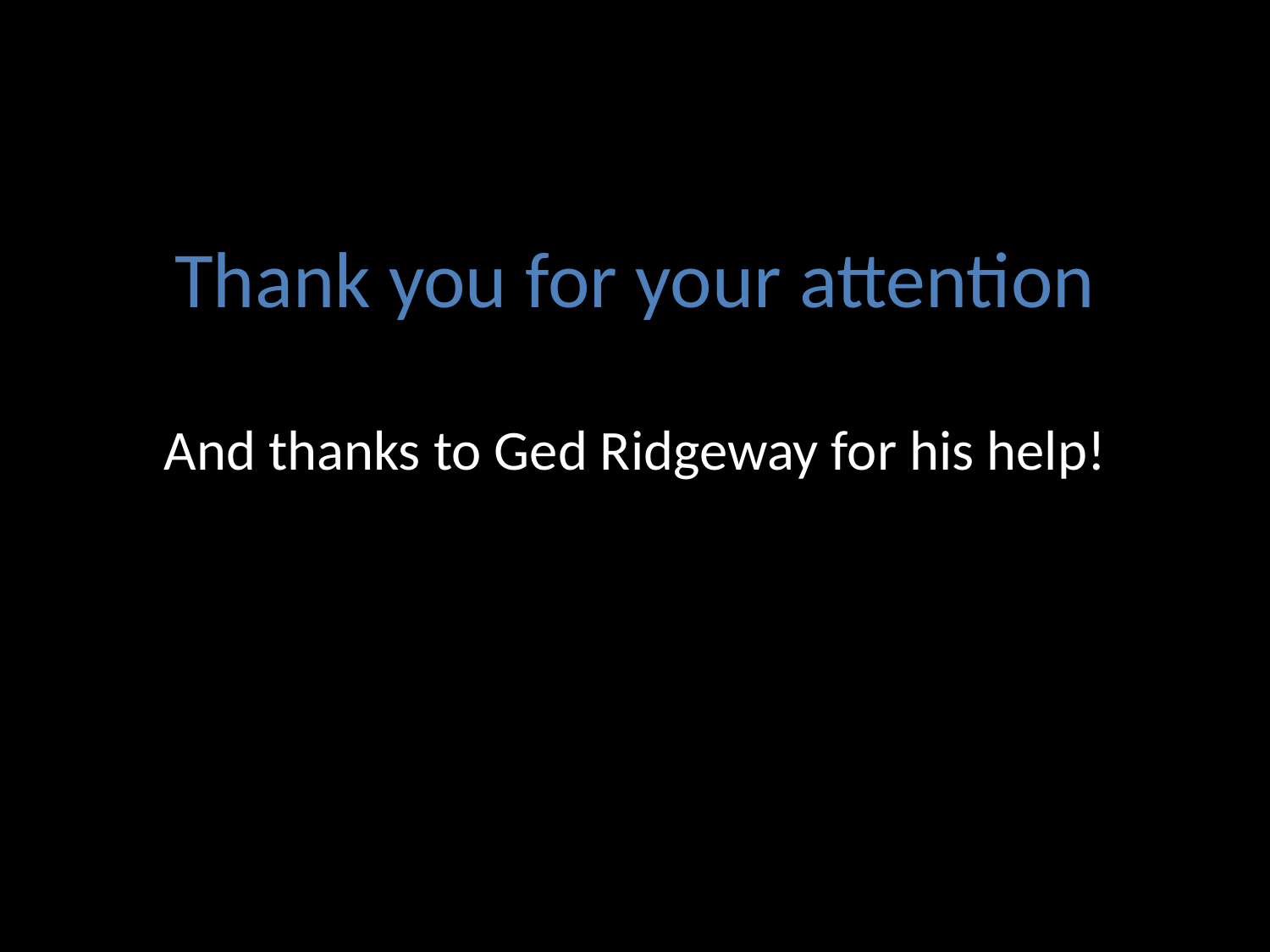

#
Thank you for your attention

And thanks to Ged Ridgeway for his help!